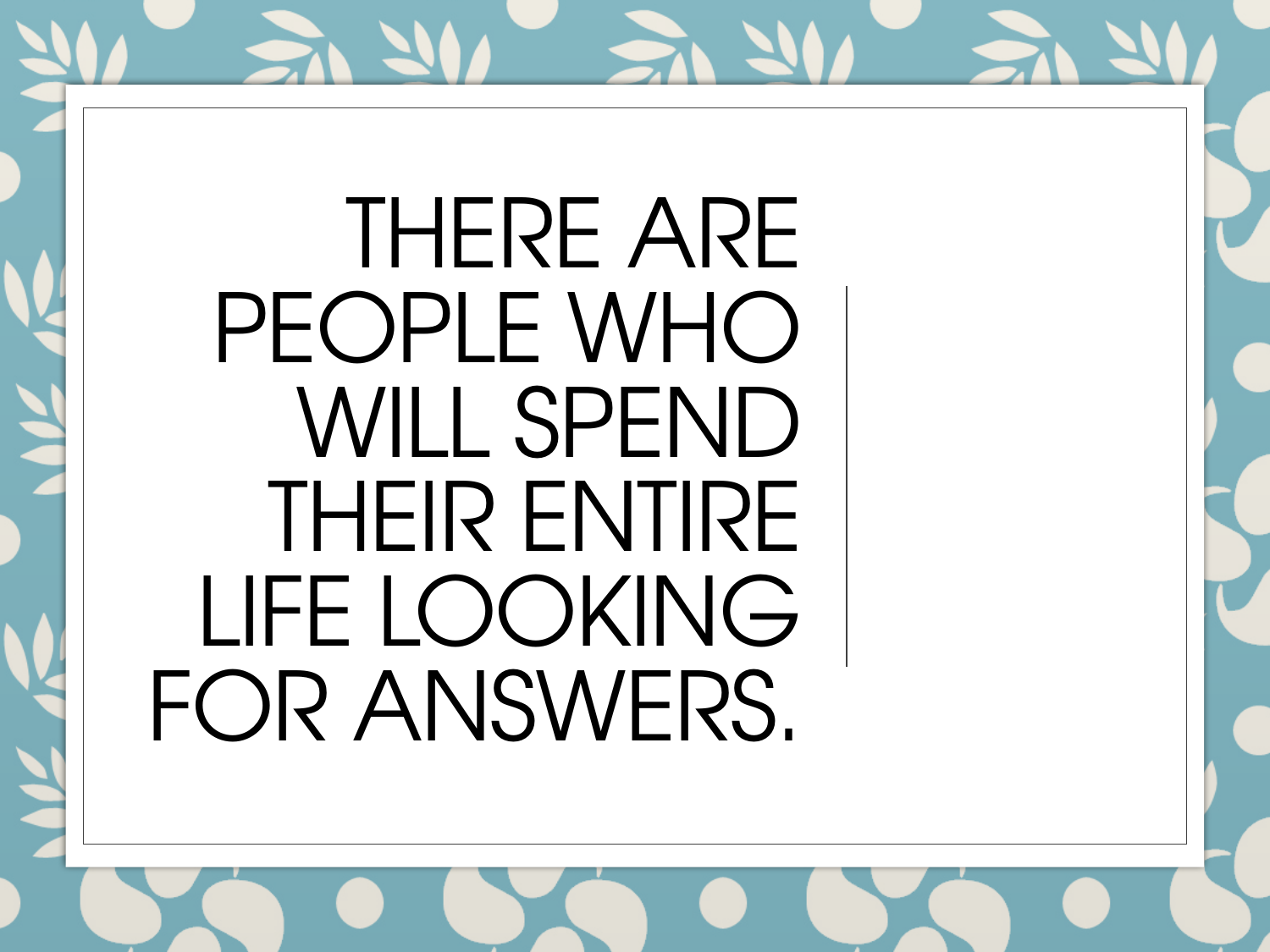

# There are people who will spend their entire life looking for answers.